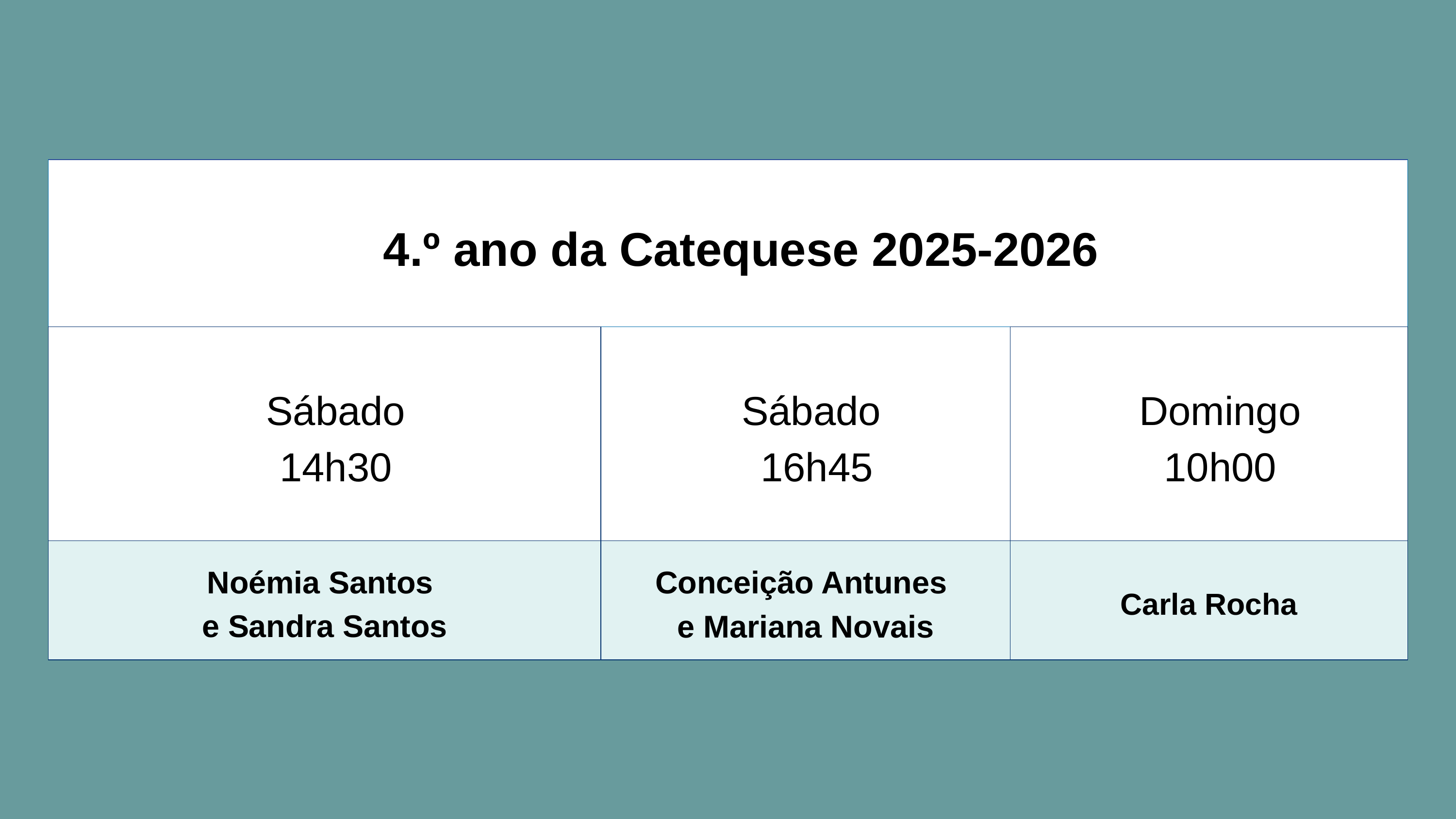

| 4.º ano da Catequese 2025-2026 | 4.º ano da Catequese 2025-2026 | 4.º ano da Catequese 2025-2026 |
| --- | --- | --- |
| Sábado 14h30 | Sábado 16h45 | Domingo 10h00 |
| Noémia Santos e Sandra Santos | Conceição Antunes e Mariana Novais | Carla Rocha |